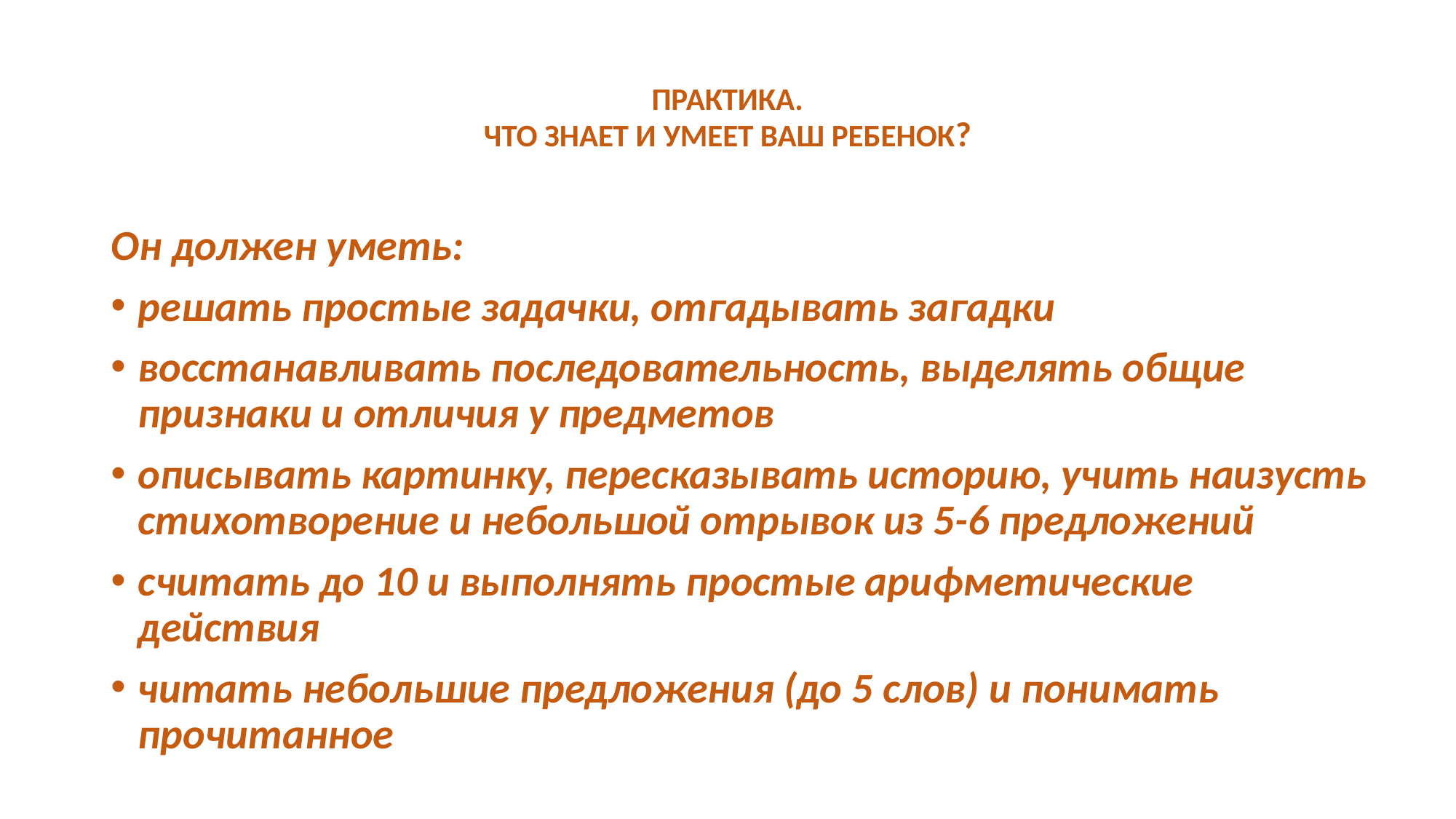

# ПРАКТИКА. ЧТО ЗНАЕТ И УМЕЕТ ВАШ РЕБЕНОК?
Он должен уметь:
решать простые задачки, отгадывать загадки
восстанавливать последовательность, выделять общие признаки и отличия у предметов
описывать картинку, пересказывать историю, учить наизусть стихотворение и небольшой отрывок из 5-6 предложений
считать до 10 и выполнять простые арифметические действия
читать небольшие предложения (до 5 слов) и понимать прочитанное